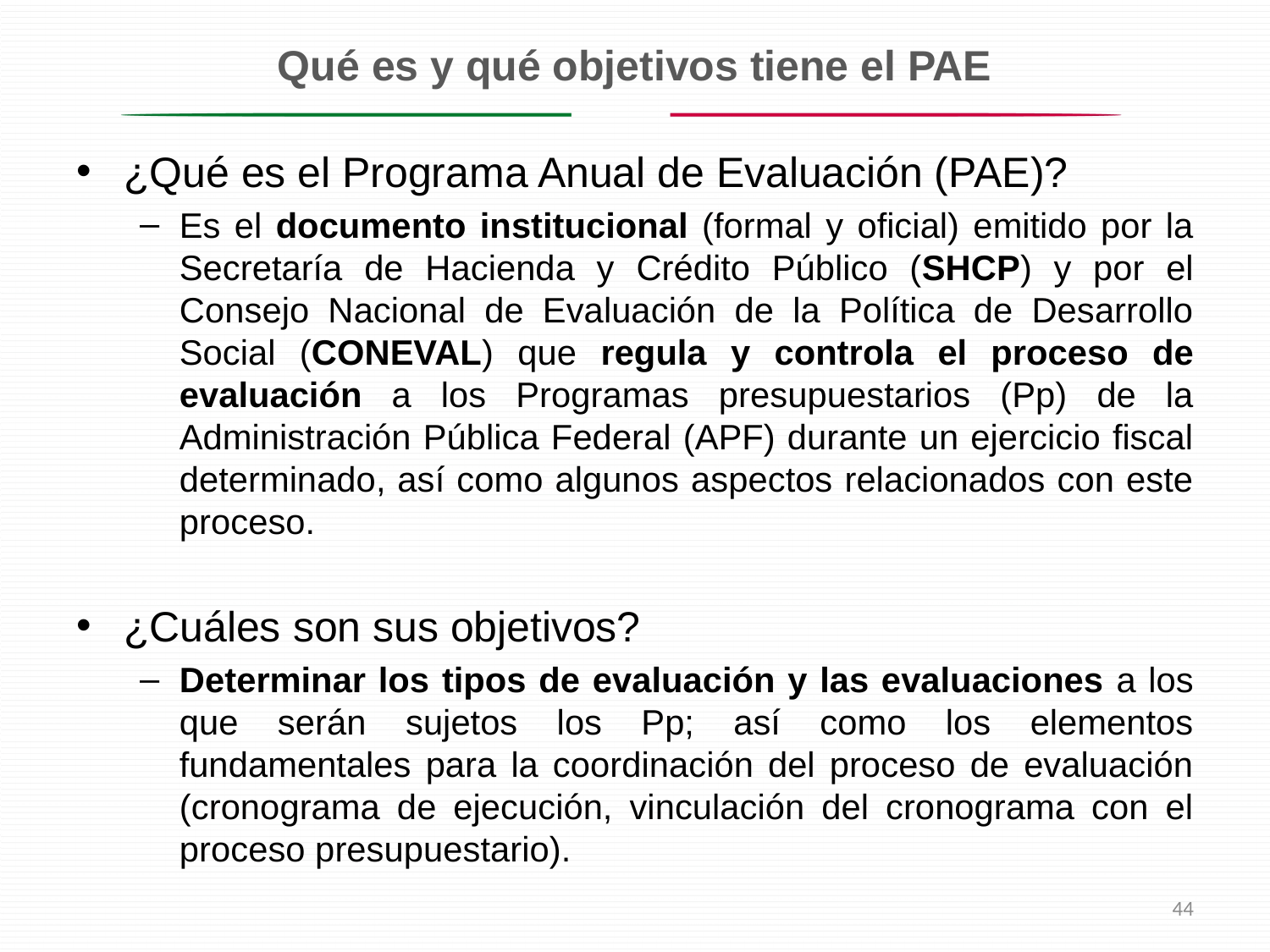

# Qué es y qué objetivos tiene el PAE
¿Qué es el Programa Anual de Evaluación (PAE)?
Es el documento institucional (formal y oficial) emitido por la Secretaría de Hacienda y Crédito Público (SHCP) y por el Consejo Nacional de Evaluación de la Política de Desarrollo Social (CONEVAL) que regula y controla el proceso de evaluación a los Programas presupuestarios (Pp) de la Administración Pública Federal (APF) durante un ejercicio fiscal determinado, así como algunos aspectos relacionados con este proceso.

¿Cuáles son sus objetivos?
Determinar los tipos de evaluación y las evaluaciones a los que serán sujetos los Pp; así como los elementos fundamentales para la coordinación del proceso de evaluación (cronograma de ejecución, vinculación del cronograma con el proceso presupuestario).

44